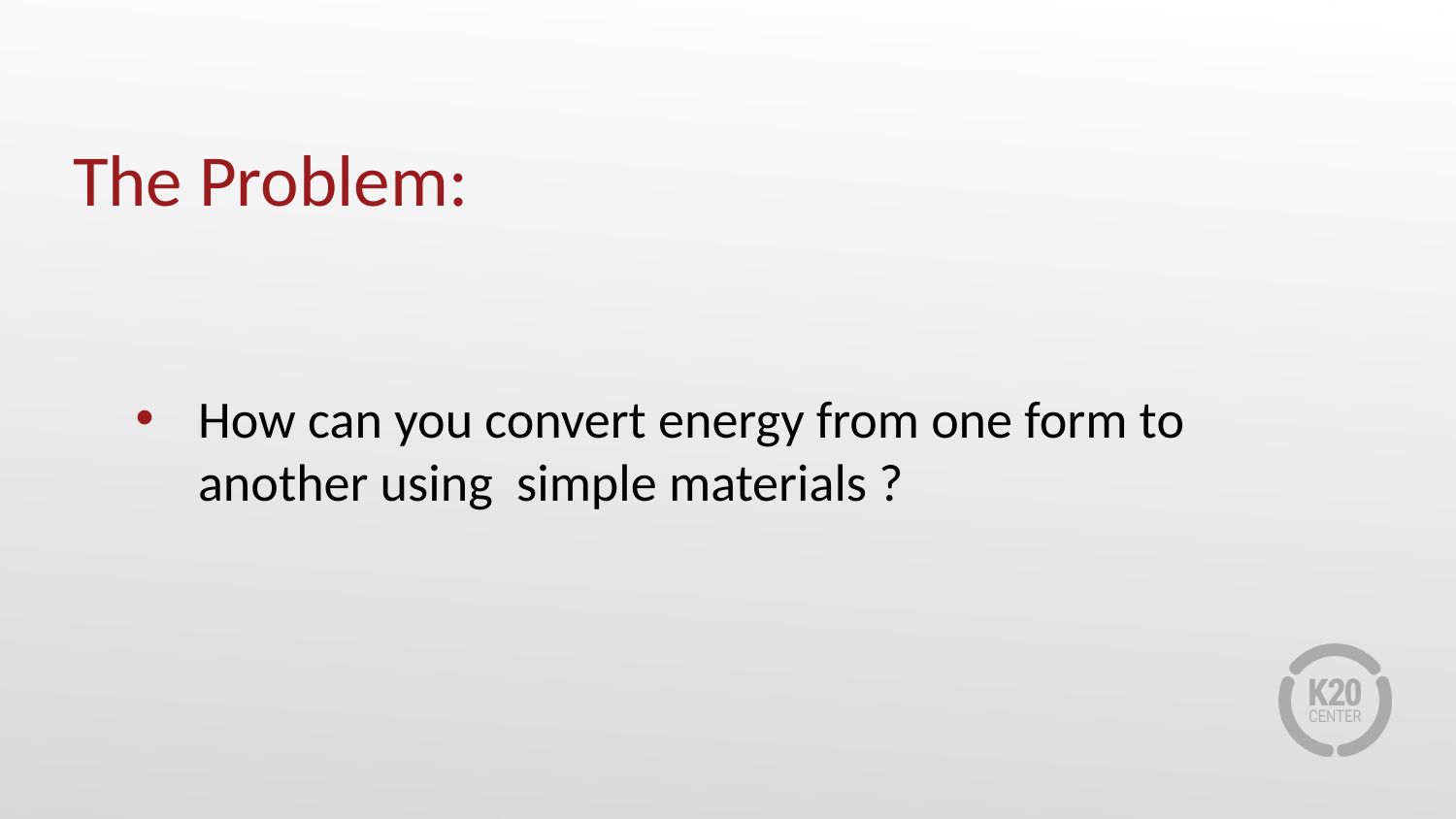

# The Problem:

How can you convert energy from one form to another using  simple materials ?